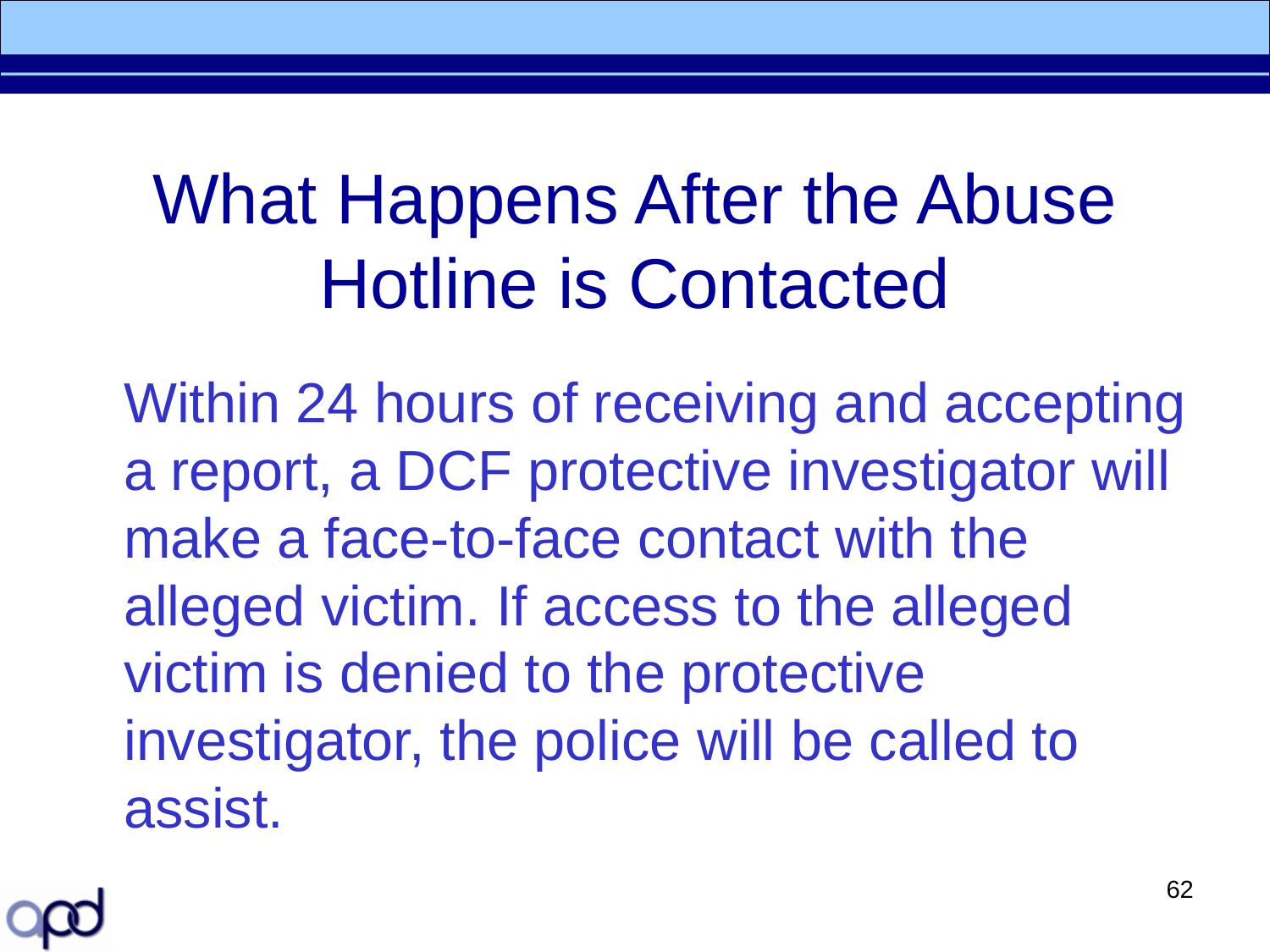

# What Happens After the Abuse Hotline is Contacted
	Within 24 hours of receiving and accepting a report, a DCF protective investigator will make a face-to-face contact with the alleged victim. If access to the alleged victim is denied to the protective investigator, the police will be called to assist.
62